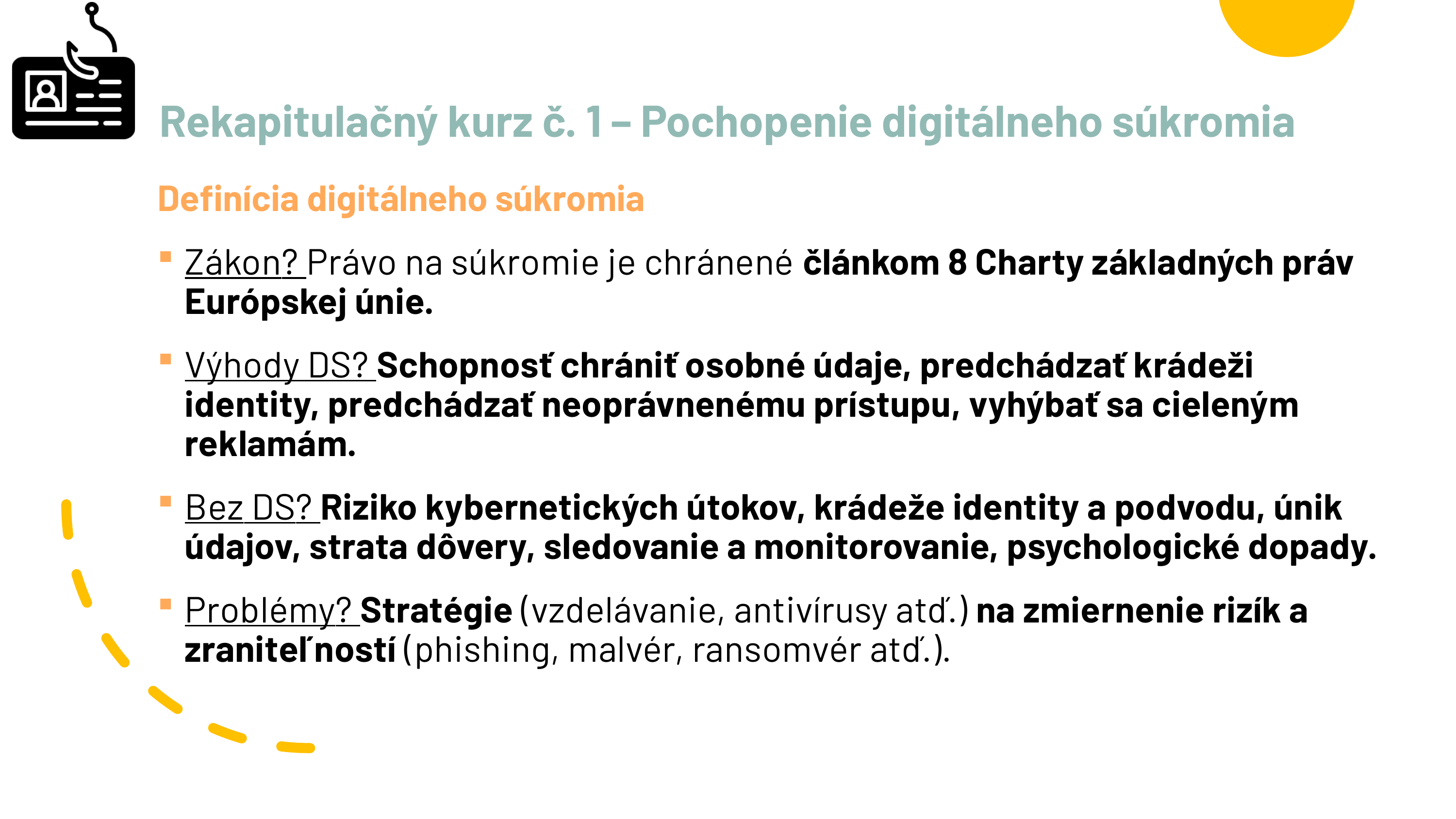

# Rekapitulačný kurz č. 1 – Pochopenie digitálneho súkromia
Definícia digitálneho súkromia
Zákon? Právo na súkromie je chránené článkom 8 Charty základných práv Európskej únie.
Výhody DS? Schopnosť chrániť osobné údaje, predchádzať krádeži identity, predchádzať neoprávnenému prístupu, vyhýbať sa cieleným reklamám.
Bez DS? Riziko kybernetických útokov, krádeže identity a podvodu, únik údajov, strata dôvery, sledovanie a monitorovanie, psychologické dopady.
Problémy? Stratégie (vzdelávanie, antivírusy atď.) na zmiernenie rizík a zraniteľností (phishing, malvér, ransomvér atď.).